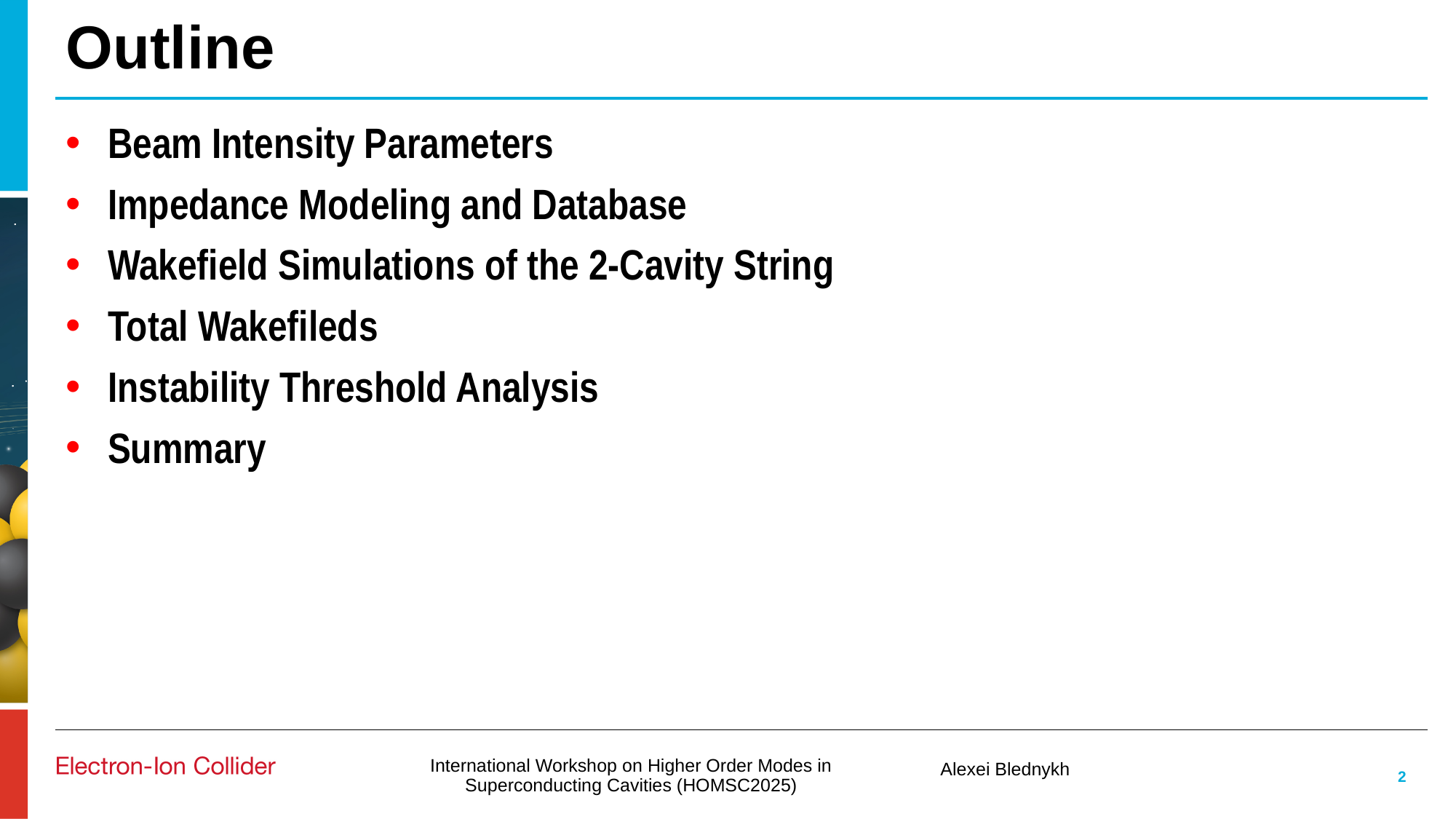

# Outline
Beam Intensity Parameters
Impedance Modeling and Database
Wakefield Simulations of the 2-Cavity String
Total Wakefileds
Instability Threshold Analysis
Summary
International Workshop on Higher Order Modes in Superconducting Cavities (HOMSC2025)
Alexei Blednykh
2